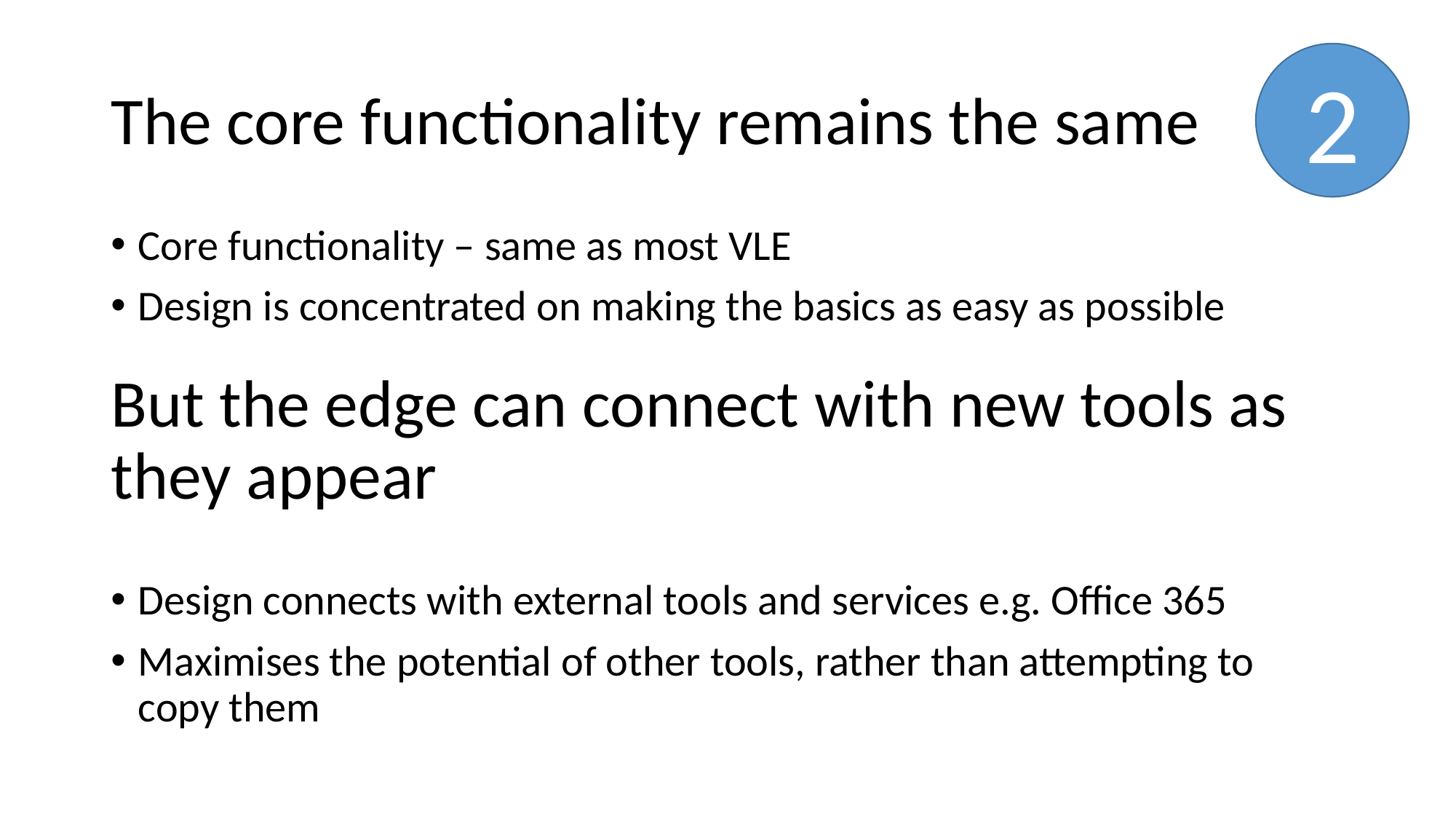

# The core functionality remains the same
2
Core functionality – same as most VLE
Design is concentrated on making the basics as easy as possible
But the edge can connect with new tools as they appear

Design connects with external tools and services e.g. Office 365
Maximises the potential of other tools, rather than attempting to copy them